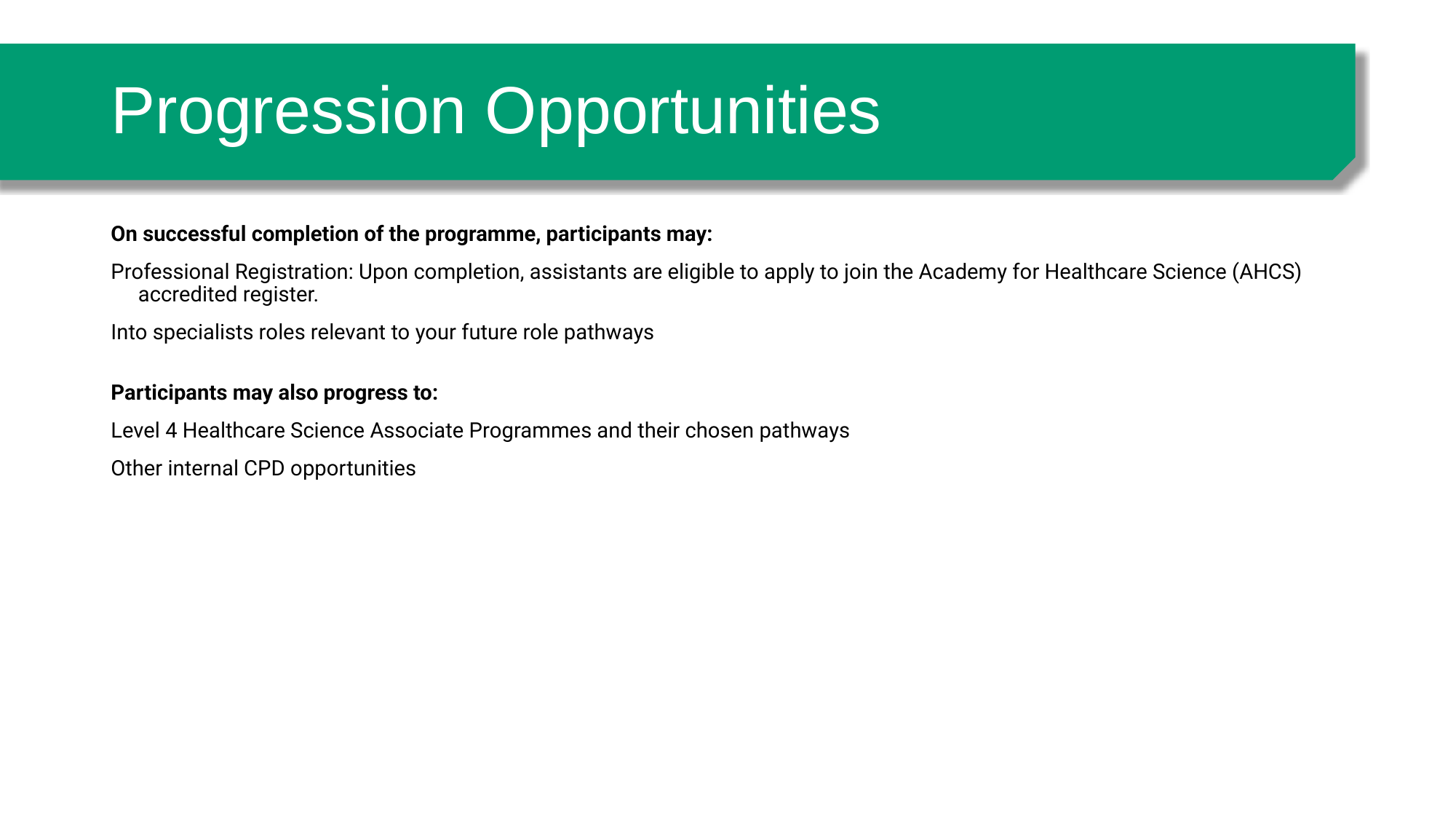

# Progression Opportunities
On successful completion of the programme, participants may:
Professional Registration: Upon completion, assistants are eligible to apply to join the Academy for Healthcare Science (AHCS) accredited register.
Into specialists roles relevant to your future role pathways
Participants may also progress to:
Level 4 Healthcare Science Associate Programmes and their chosen pathways
Other internal CPD opportunities